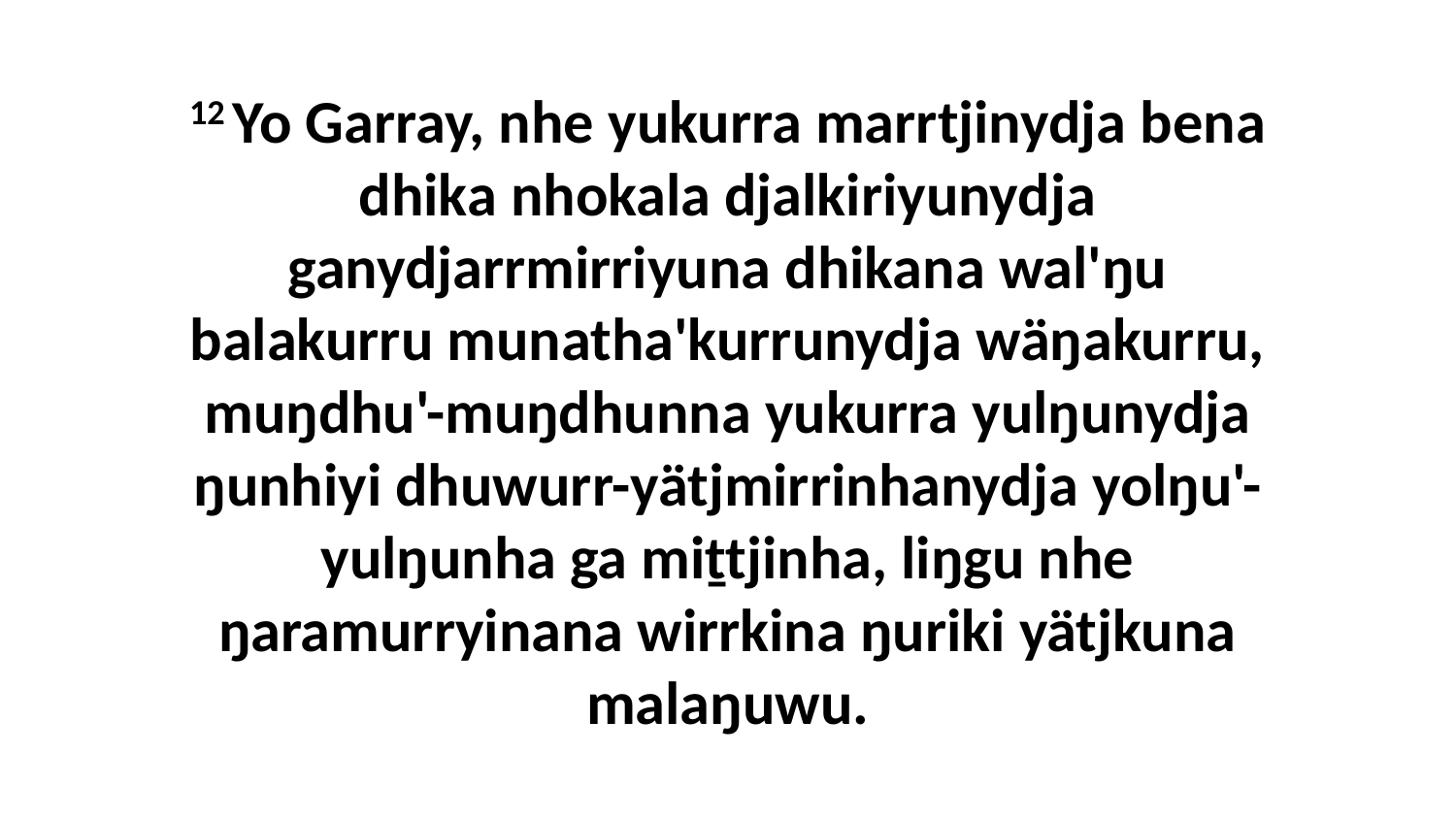

12 Yo Garray, nhe yukurra marrtjinydja bena dhika nhokala djalkiriyunydja ganydjarrmirriyuna dhikana wal'ŋu balakurru munatha'kurrunydja wäŋakurru, muŋdhu'-muŋdhunna yukurra yulŋunydja ŋunhiyi dhuwurr-yätjmirrinhanydja yolŋu'-yulŋunha ga miṯtjinha, liŋgu nhe ŋaramurryinana wirrkina ŋuriki yätjkuna malaŋuwu.